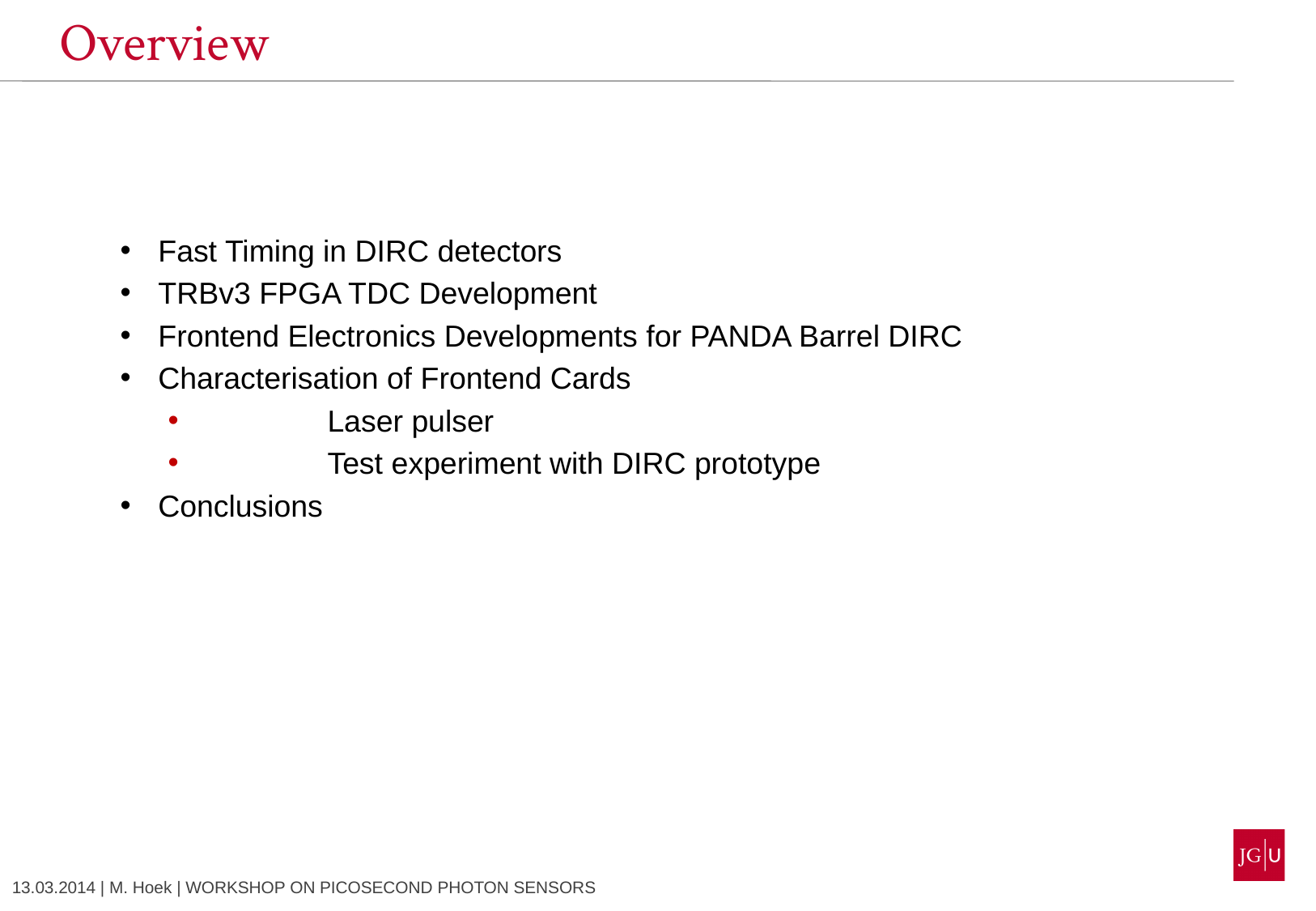

Overview
Fast Timing in DIRC detectors
TRBv3 FPGA TDC Development
Frontend Electronics Developments for PANDA Barrel DIRC
Characterisation of Frontend Cards
	Laser pulser
	Test experiment with DIRC prototype
Conclusions